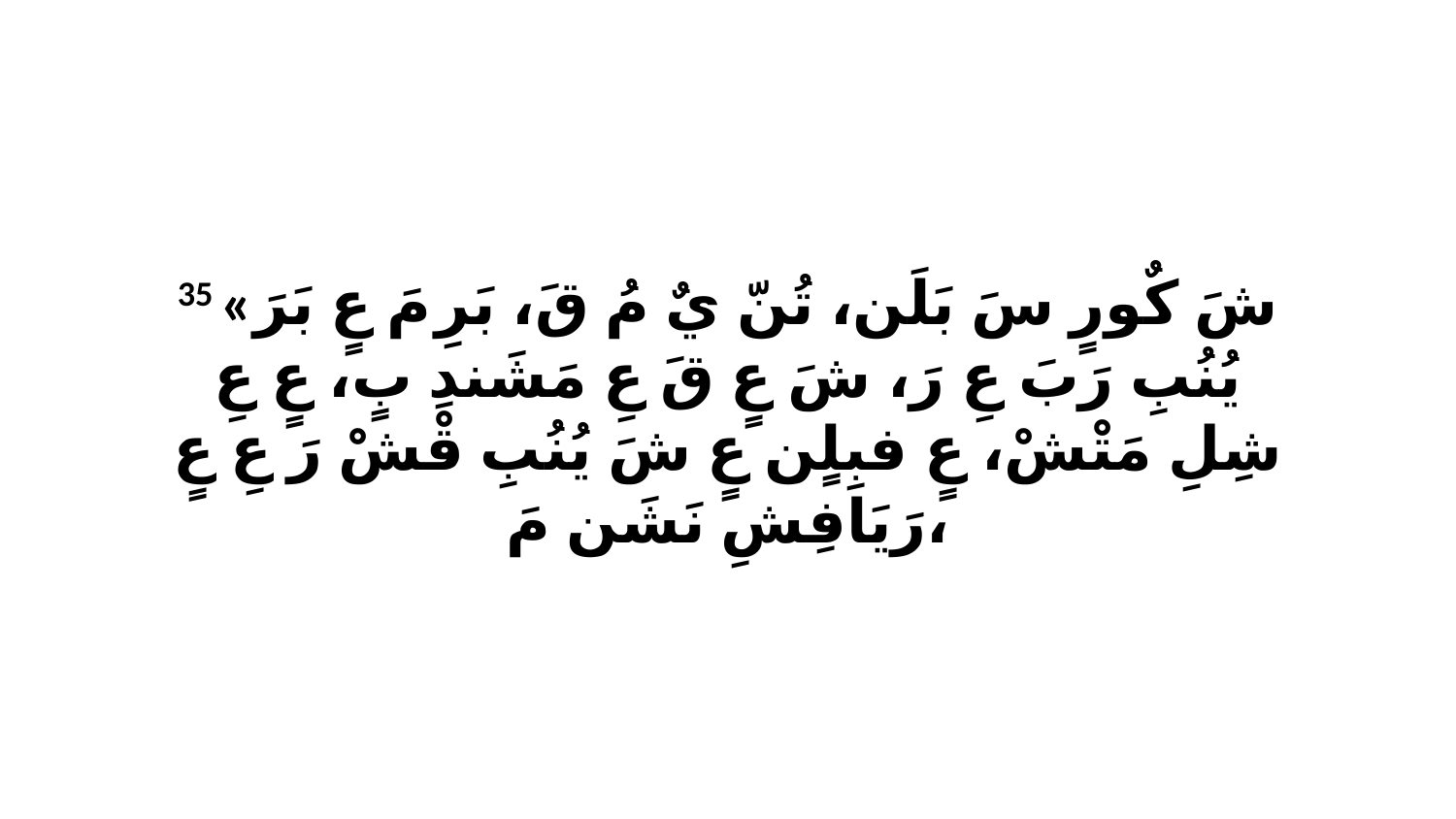

35 «شَ كٌورٍ سَ بَلَن، تُنّ يٌ مُ قَ، بَرِ مَ عٍ بَرَ يُنُبِ رَبَ عِ رَ، شَ عٍ قَ عِ مَشَندِ بٍ، عٍ عِ شِلِ مَتْشْ، عٍ فبِلٍن عٍ شَ يُنُبِ قْشْ رَ عِ عٍ رَيَافِشِ نَشَن مَ،